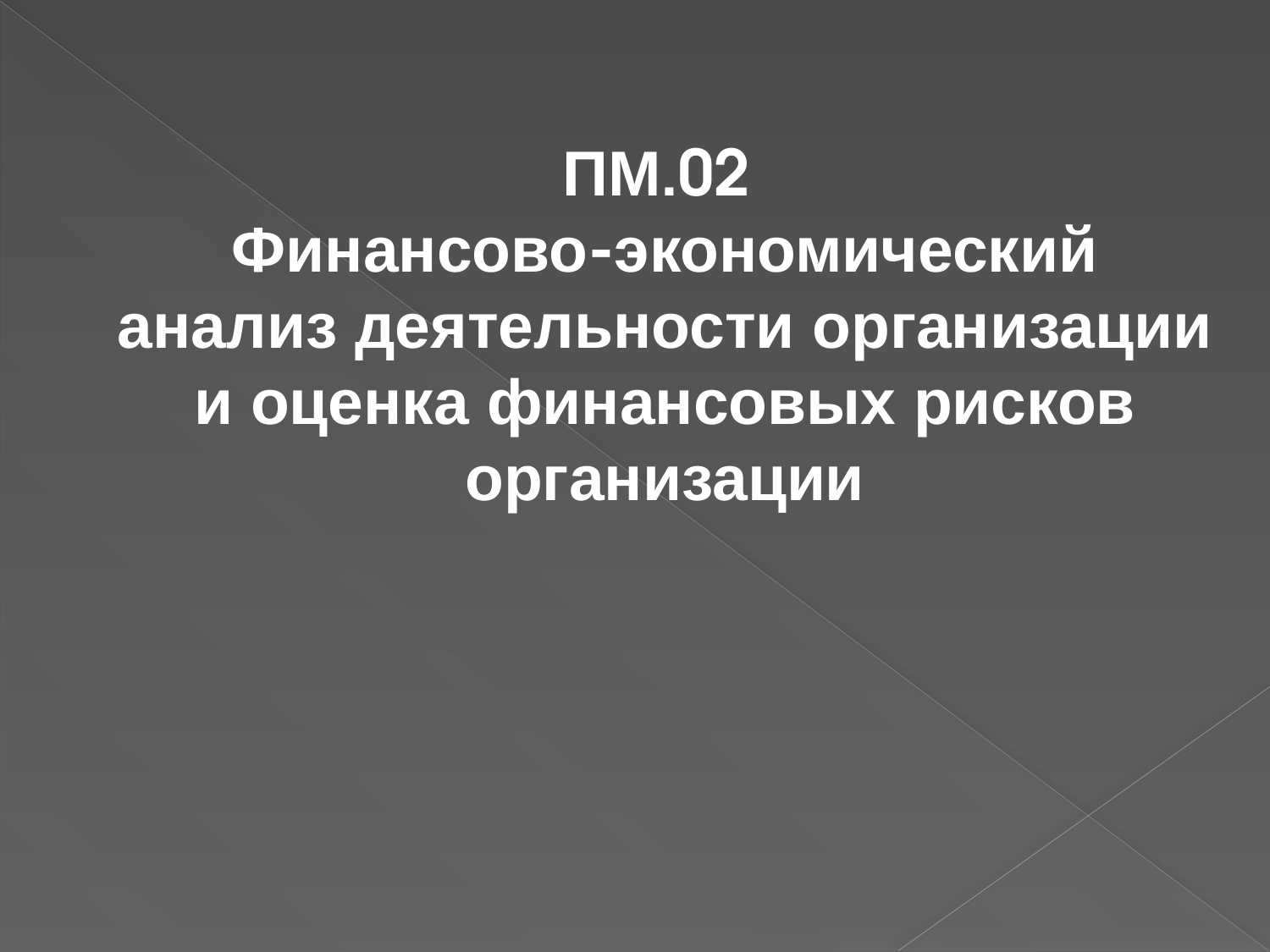

ПМ.02
Финансово-экономический анализ деятельности организации и оценка финансовых рисков организации